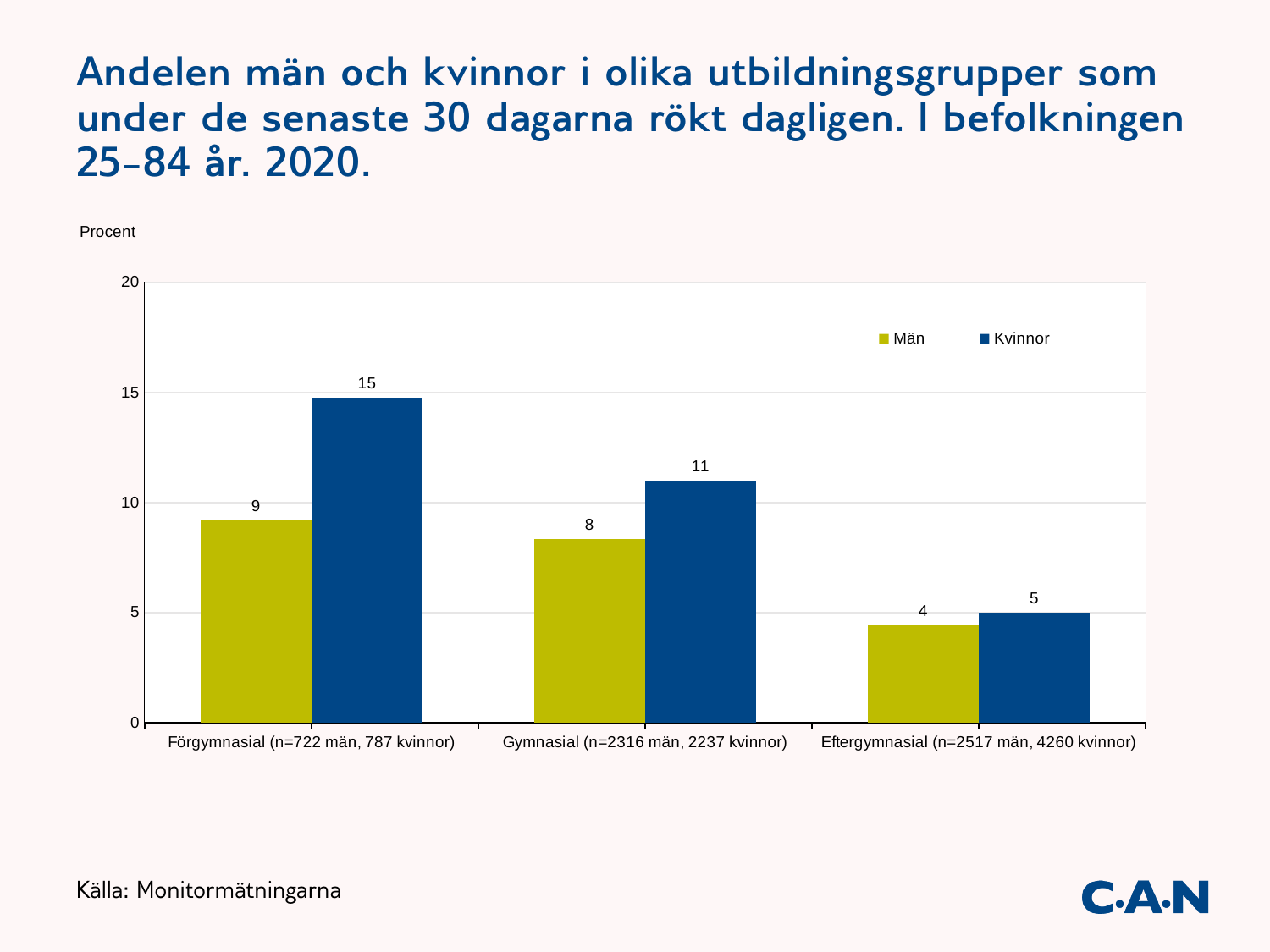

# Andelen män och kvinnor i olika utbildningsgrupper som under de senaste 30 dagarna rökt dagligen. I befolkningen 25–84 år. 2020.

### Chart

| Category | Män | Kvinnor |
|---|---|---|
| Förgymnasial (n=722 män, 787 kvinnor) | 9.19 | 14.76 |
| Gymnasial (n=2316 män, 2237 kvinnor) | 8.33 | 11.0 |
| Eftergymnasial (n=2517 män, 4260 kvinnor) | 4.42 | 4.98 |
Källa: Monitormätningarna